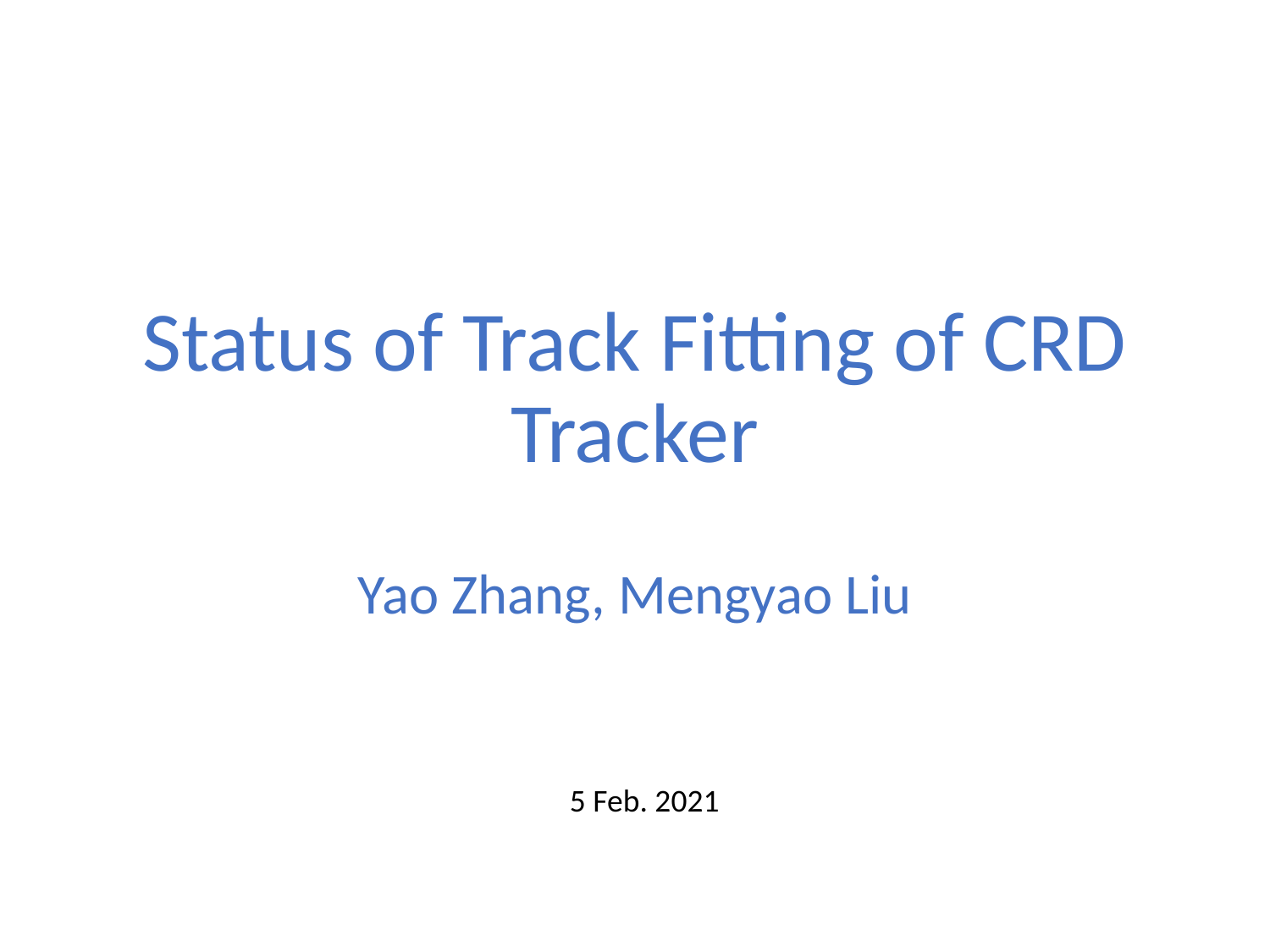

# Status of Track Fitting of CRD Tracker
Yao Zhang, Mengyao Liu
5 Feb. 2021